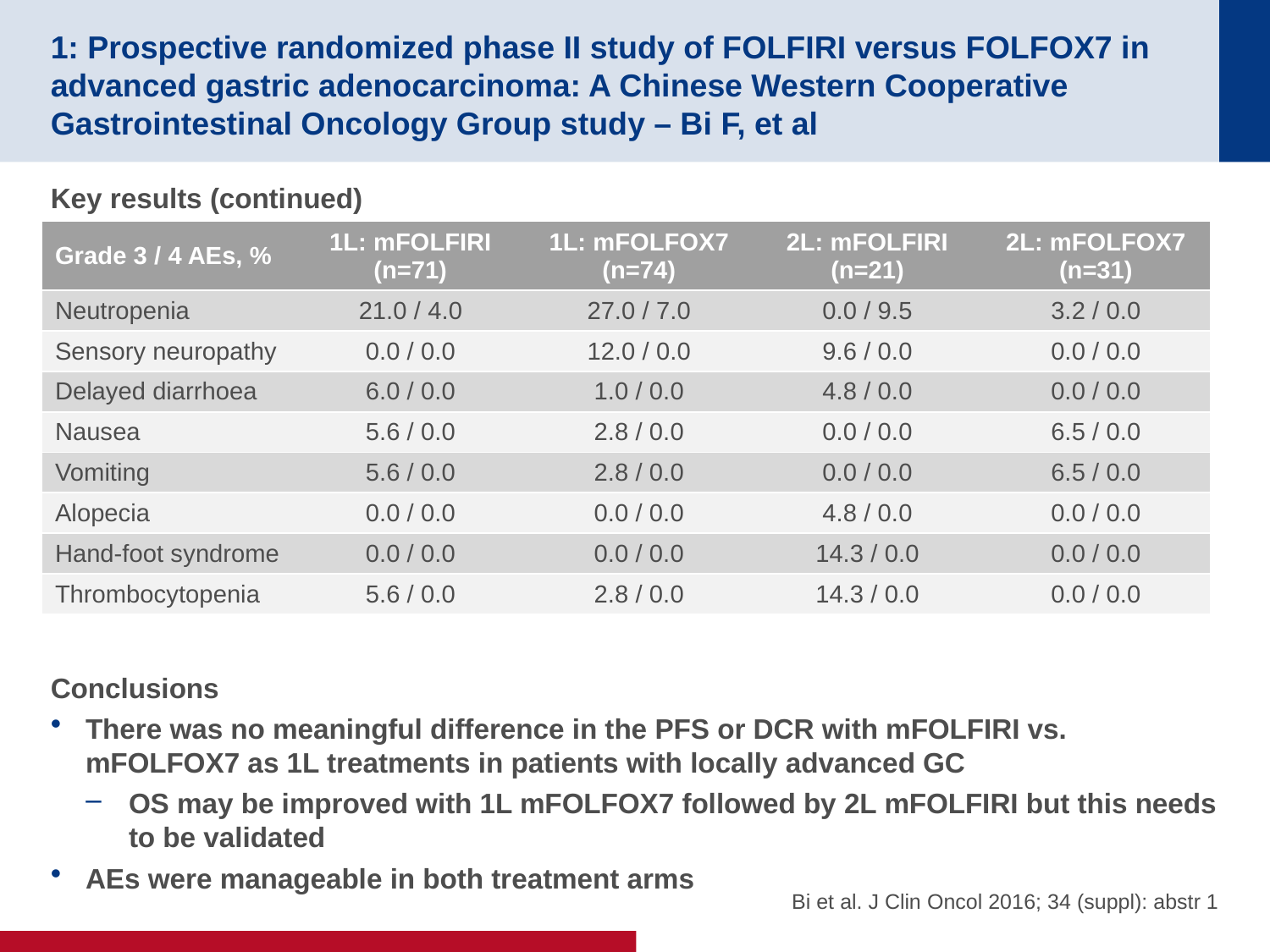

# 1: Prospective randomized phase II study of FOLFIRI versus FOLFOX7 in advanced gastric adenocarcinoma: A Chinese Western Cooperative Gastrointestinal Oncology Group study – Bi F, et al
Key results (continued)

Conclusions
There was no meaningful difference in the PFS or DCR with mFOLFIRI vs. mFOLFOX7 as 1L treatments in patients with locally advanced GC
OS may be improved with 1L mFOLFOX7 followed by 2L mFOLFIRI but this needs to be validated
AEs were manageable in both treatment arms
| Grade 3 / 4 AEs, % | 1L: mFOLFIRI (n=71) | 1L: mFOLFOX7 (n=74) | 2L: mFOLFIRI (n=21) | 2L: mFOLFOX7 (n=31) |
| --- | --- | --- | --- | --- |
| Neutropenia | 21.0 / 4.0 | 27.0 / 7.0 | 0.0 / 9.5 | 3.2 / 0.0 |
| Sensory neuropathy | 0.0 / 0.0 | 12.0 / 0.0 | 9.6 / 0.0 | 0.0 / 0.0 |
| Delayed diarrhoea | 6.0 / 0.0 | 1.0 / 0.0 | 4.8 / 0.0 | 0.0 / 0.0 |
| Nausea | 5.6 / 0.0 | 2.8 / 0.0 | 0.0 / 0.0 | 6.5 / 0.0 |
| Vomiting | 5.6 / 0.0 | 2.8 / 0.0 | 0.0 / 0.0 | 6.5 / 0.0 |
| Alopecia | 0.0 / 0.0 | 0.0 / 0.0 | 4.8 / 0.0 | 0.0 / 0.0 |
| Hand-foot syndrome | 0.0 / 0.0 | 0.0 / 0.0 | 14.3 / 0.0 | 0.0 / 0.0 |
| Thrombocytopenia | 5.6 / 0.0 | 2.8 / 0.0 | 14.3 / 0.0 | 0.0 / 0.0 |
Bi et al. J Clin Oncol 2016; 34 (suppl): abstr 1